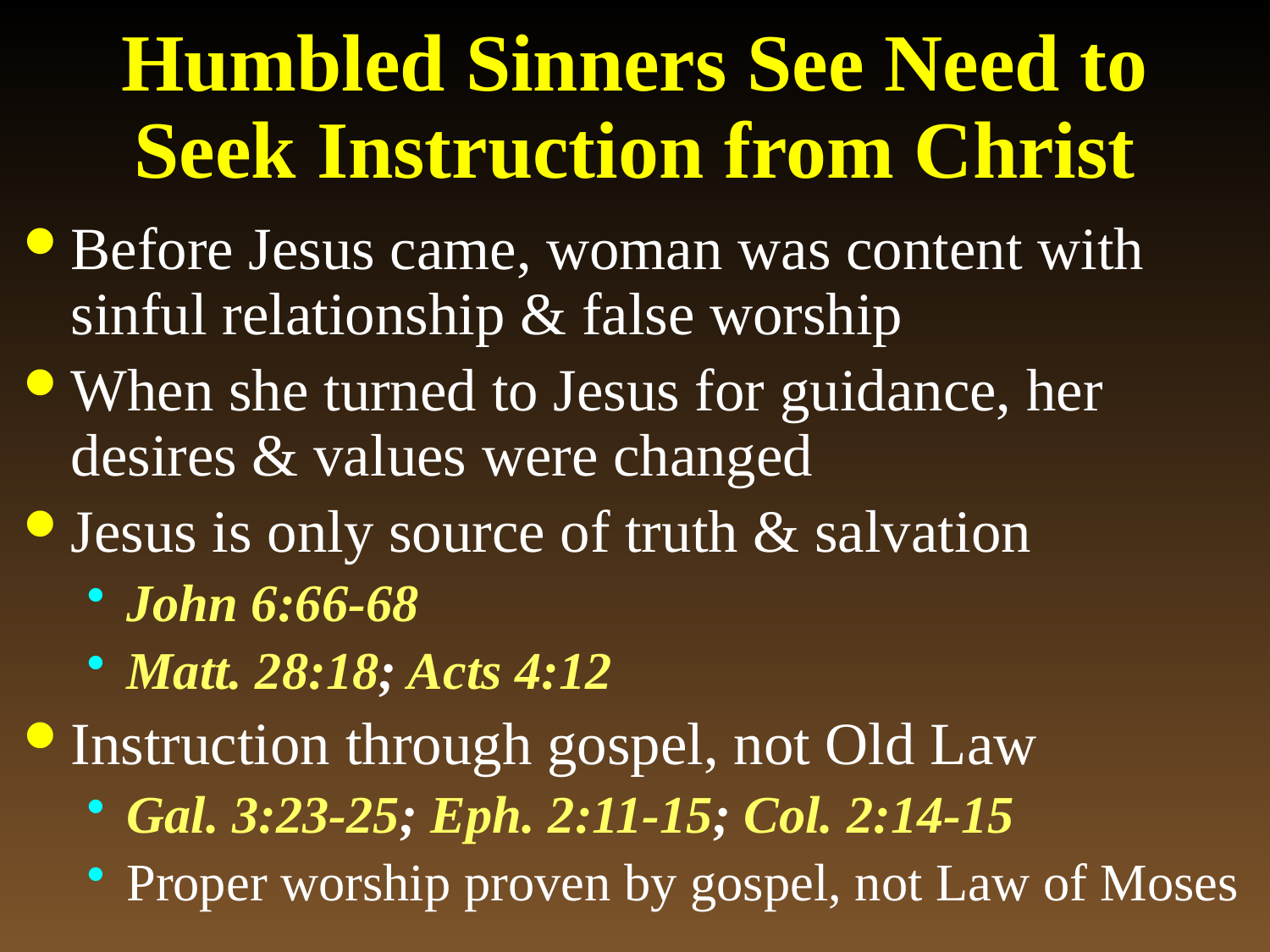

# Humbled Sinners See Need to Seek Instruction from Christ
Before Jesus came, woman was content with sinful relationship & false worship
When she turned to Jesus for guidance, her desires & values were changed
Jesus is only source of truth & salvation
John 6:66-68
Matt. 28:18; Acts 4:12
Instruction through gospel, not Old Law
Gal. 3:23-25; Eph. 2:11-15; Col. 2:14-15
Proper worship proven by gospel, not Law of Moses